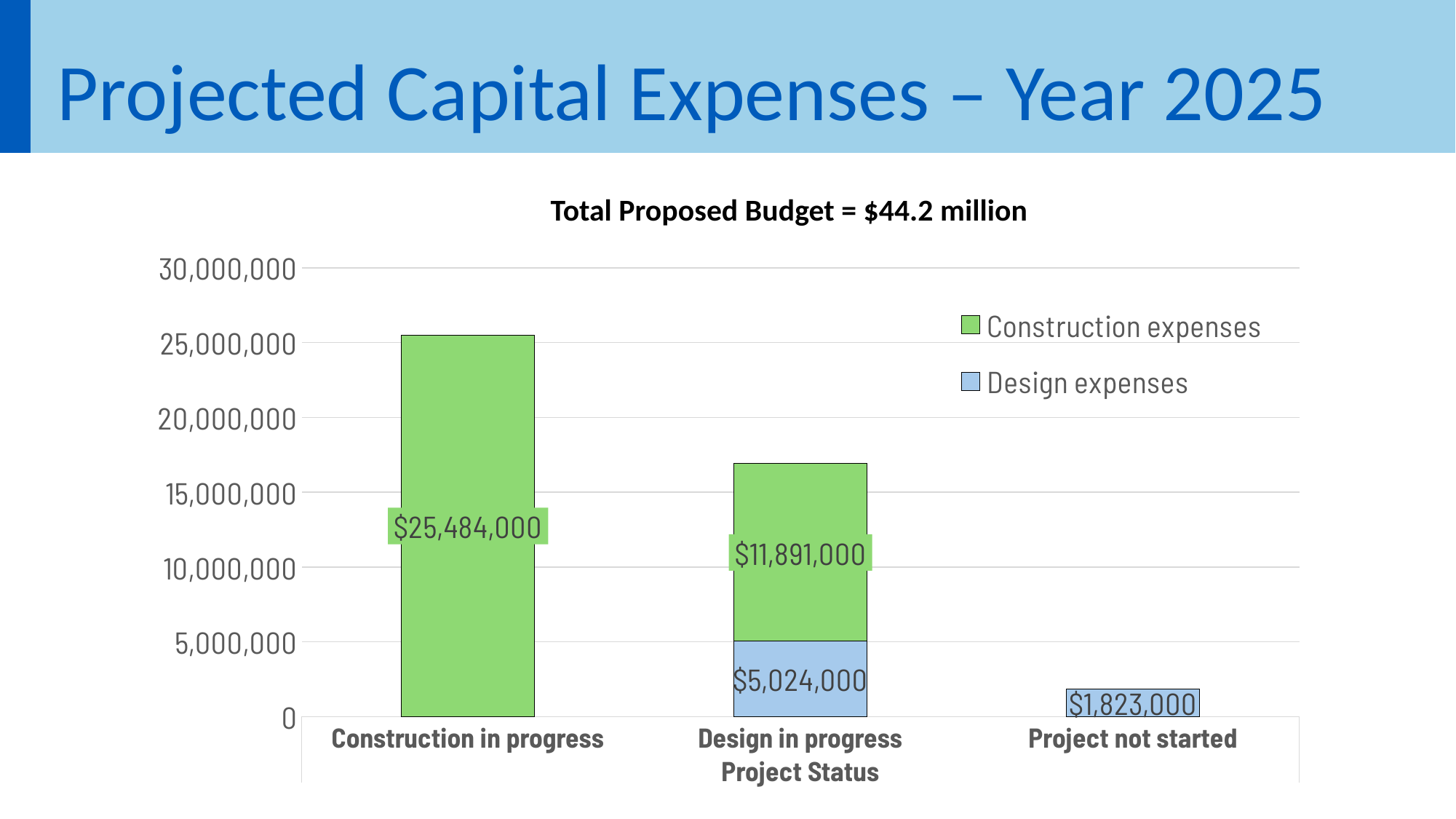

Projected Capital Expenses – Year 2025

### Chart

| Category | Design expenses | Construction expenses |
|---|---|---|
| Construction in progress | 0.0 | 25484000.0 |
| Design in progress | 5024000.0 | 11891000.0 |
| Project not started | 1823000.0 | None |
Total Proposed Budget = $44.2 million